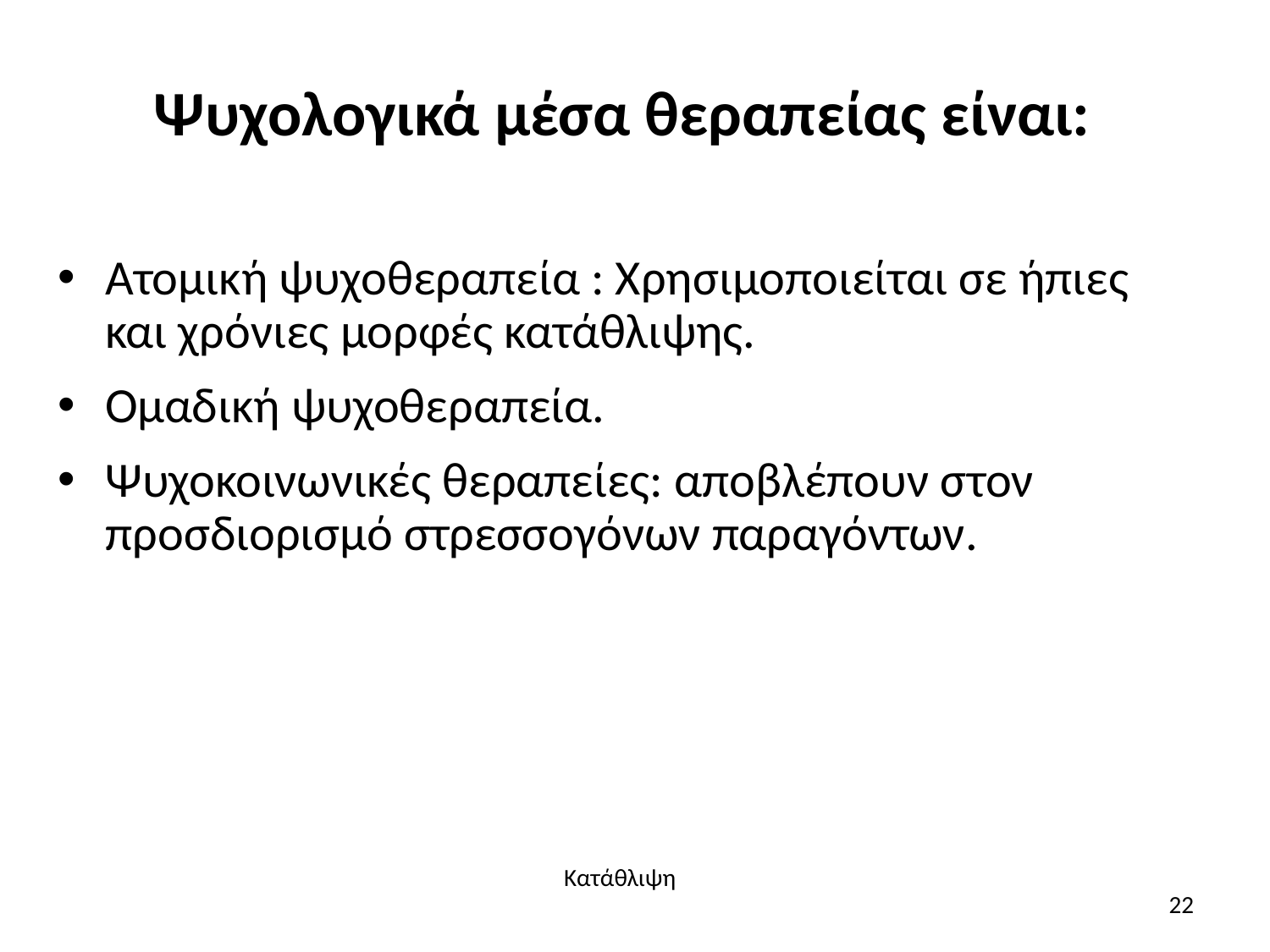

# Ψυχολογικά μέσα θεραπείας είναι:
Ατομική ψυχοθεραπεία : Χρησιμοποιείται σε ήπιες και χρόνιες μορφές κατάθλιψης.
Ομαδική ψυχοθεραπεία.
Ψυχοκοινωνικές θεραπείες: αποβλέπουν στον προσδιορισμό στρεσσογόνων παραγόντων.

Κατάθλιψη
22